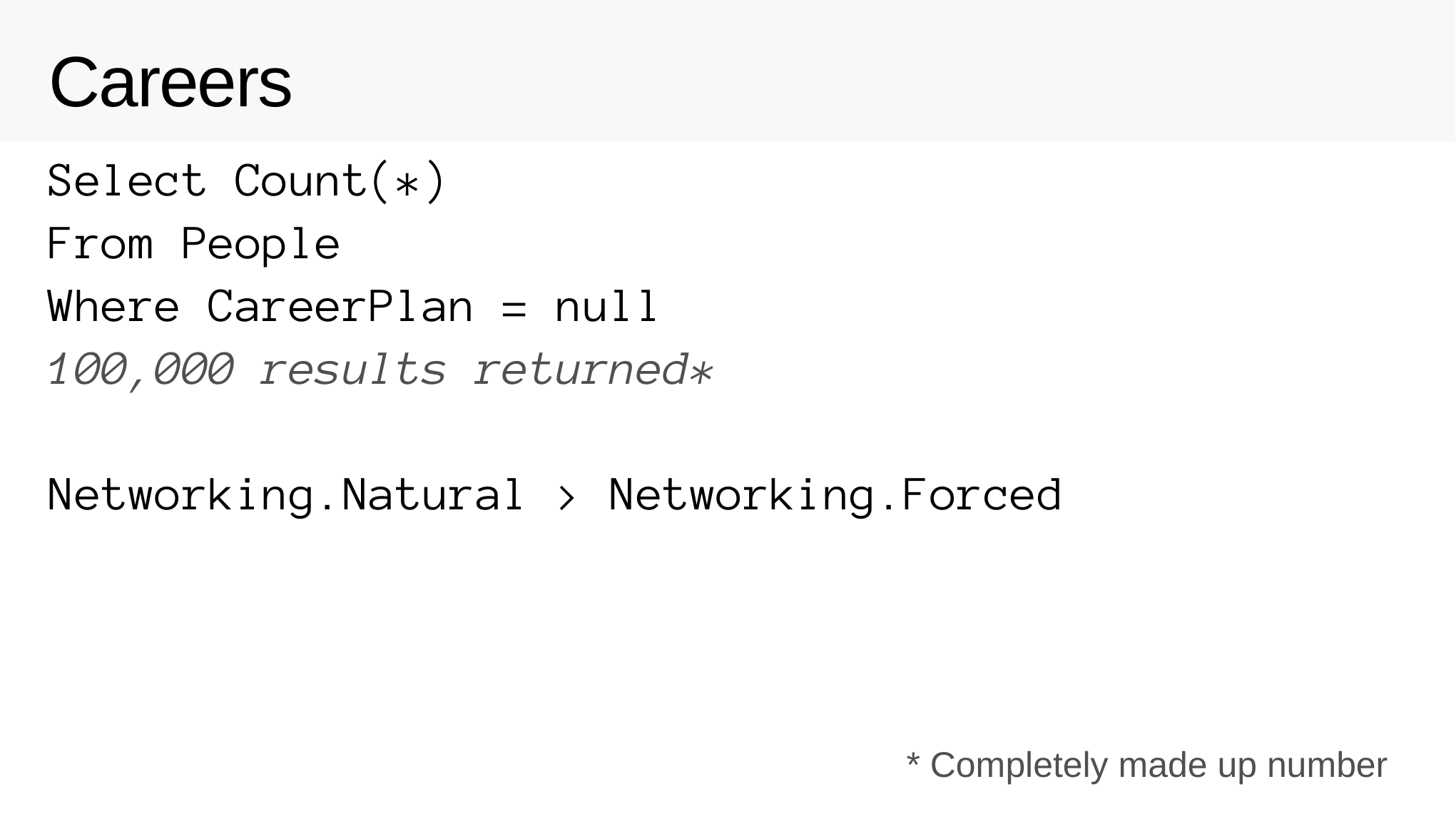

# Careers
Select Count(*)
From People
Where CareerPlan = null
100,000 results returned*

Networking.Natural > Networking.Forced

* Completely made up number